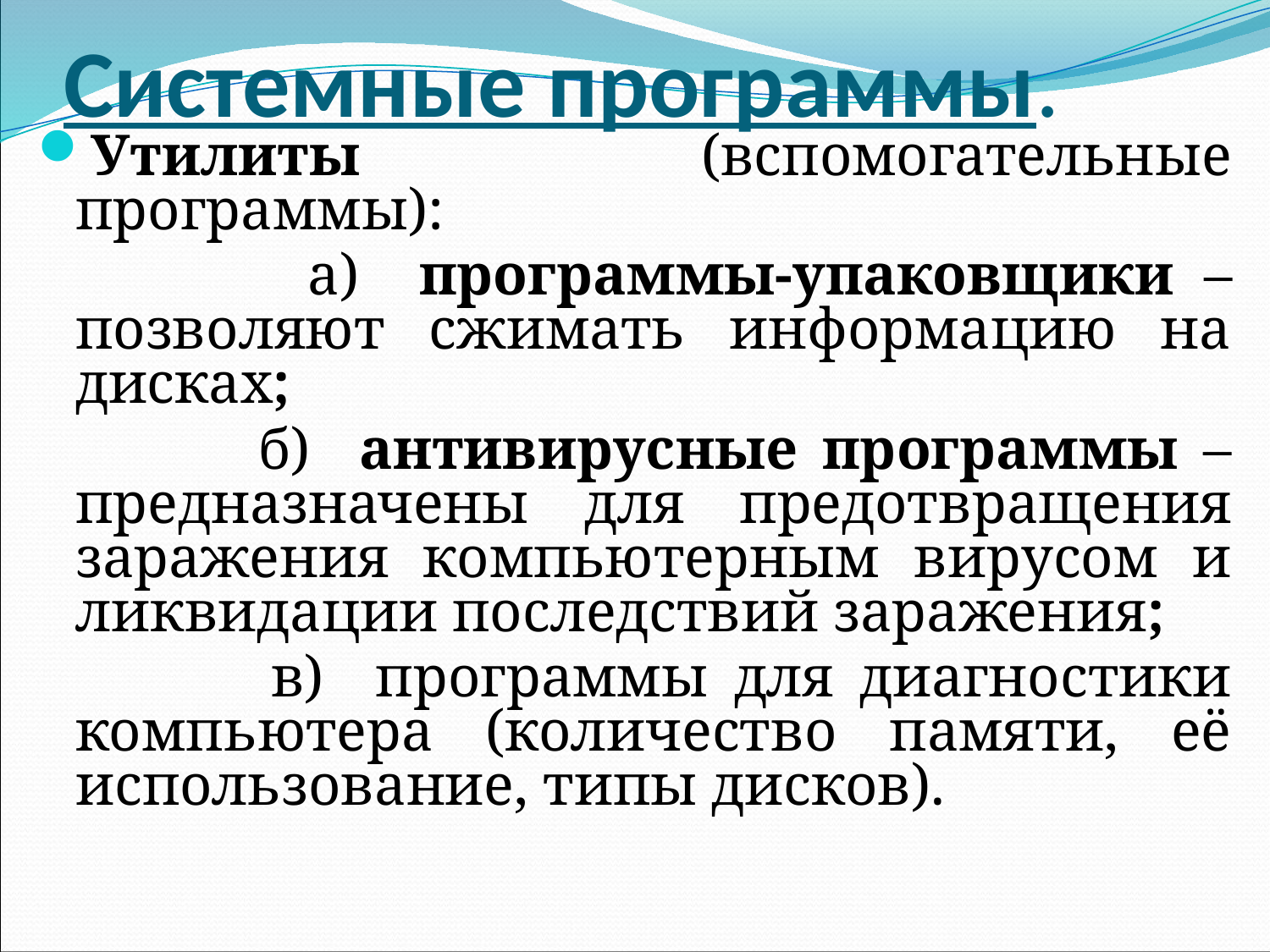

# Системные программы.
Утилиты (вспомогательные программы):
         а)  программы-упаковщики – позволяют сжимать информацию на дисках;
         б)  антивирусные программы – предназначены для предотвращения заражения компьютерным вирусом и ликвидации последствий заражения;
         в)  программы для диагностики компьютера (количество памяти, её использование, типы дисков).